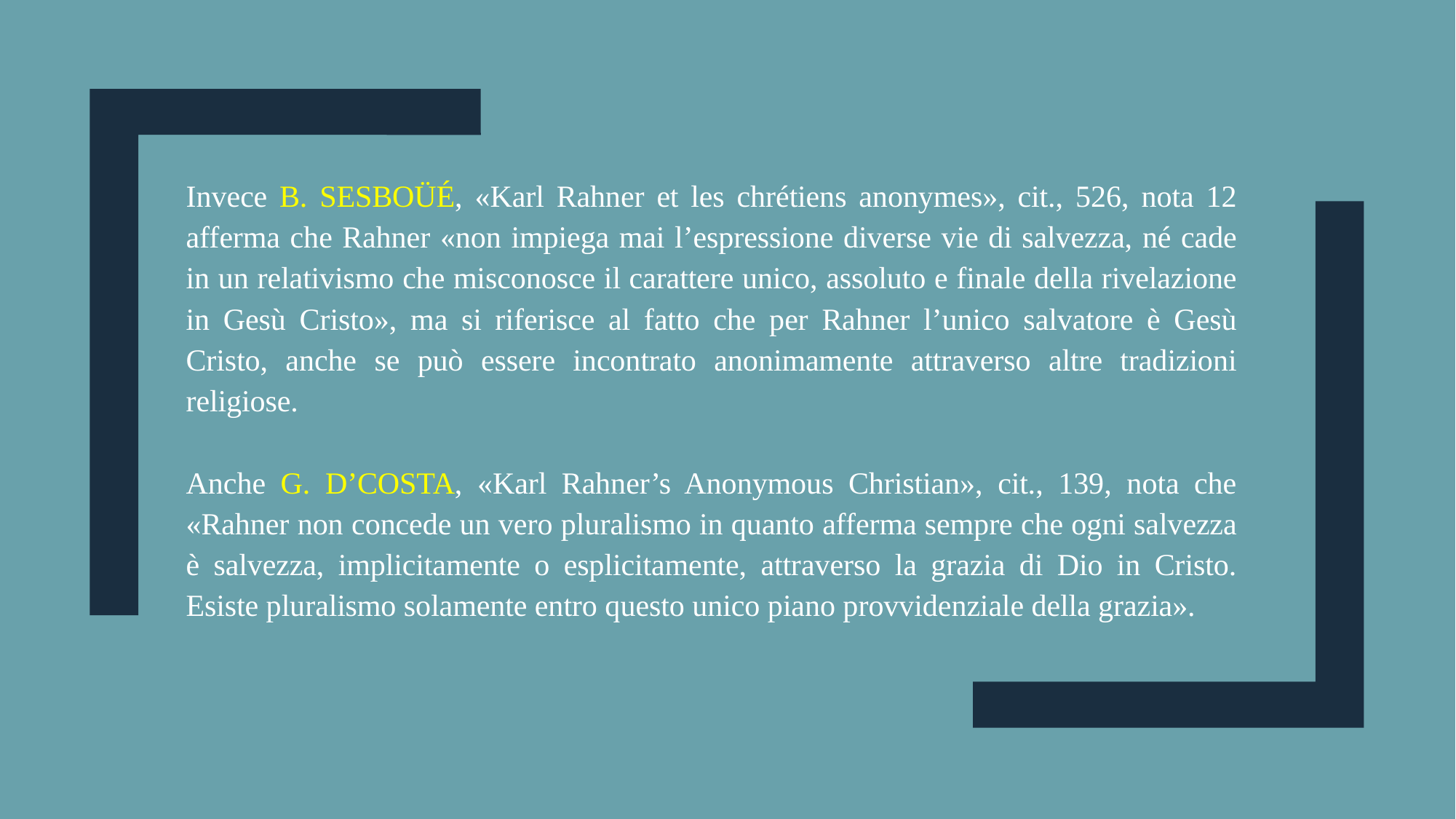

Invece B. SESBOÜÉ, «Karl Rahner et les chrétiens anonymes», cit., 526, nota 12 afferma che Rahner «non impiega mai l’espressione diverse vie di salvezza, né cade in un relativismo che misconosce il carattere unico, assoluto e finale della rivelazione in Gesù Cristo», ma si riferisce al fatto che per Rahner l’unico salvatore è Gesù Cristo, anche se può essere incontrato anonimamente attraverso altre tradizioni religiose.

Anche G. D’COSTA, «Karl Rahner’s Anonymous Christian», cit., 139, nota che «Rahner non concede un vero pluralismo in quanto afferma sempre che ogni salvezza è salvezza, implicitamente o esplicitamente, attraverso la grazia di Dio in Cristo. Esiste pluralismo solamente entro questo unico piano provvidenziale della grazia».